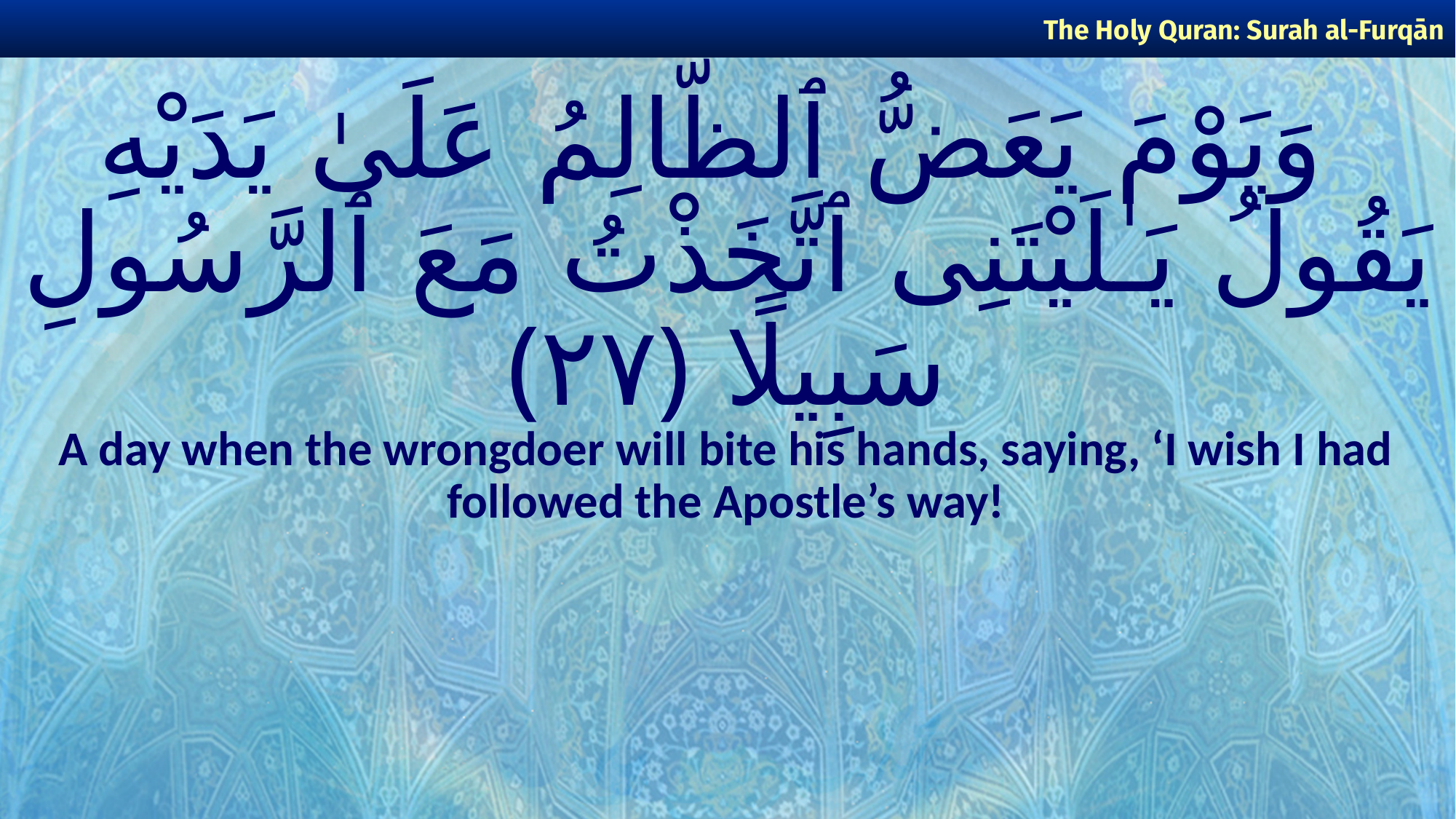

The Holy Quran: Surah al-Furqān
# وَيَوْمَ يَعَضُّ ٱلظَّالِمُ عَلَىٰ يَدَيْهِ يَقُولُ يَـٰلَيْتَنِى ٱتَّخَذْتُ مَعَ ٱلرَّسُولِ سَبِيلًا ﴿٢٧﴾
A day when the wrongdoer will bite his hands, saying, ‘I wish I had followed the Apostle’s way!